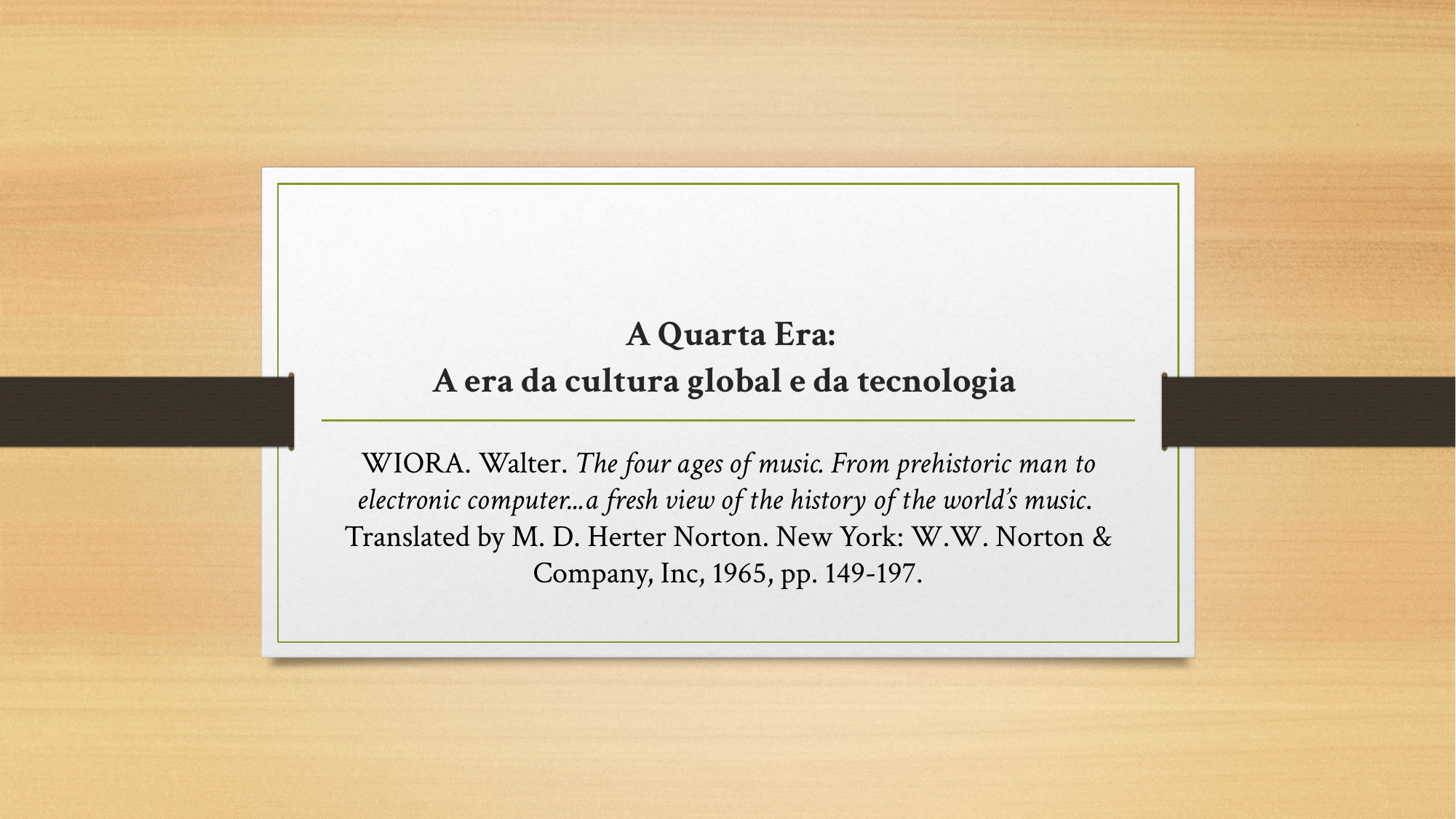

# A Quarta Era: A era da cultura global e da tecnologia
WIORA. Walter. The four ages of music. From prehistoric man to electronic computer...a fresh view of the history of the world’s music.
Translated by M. D. Herter Norton. New York: W.W. Norton & Company, Inc, 1965, pp. 149-197.